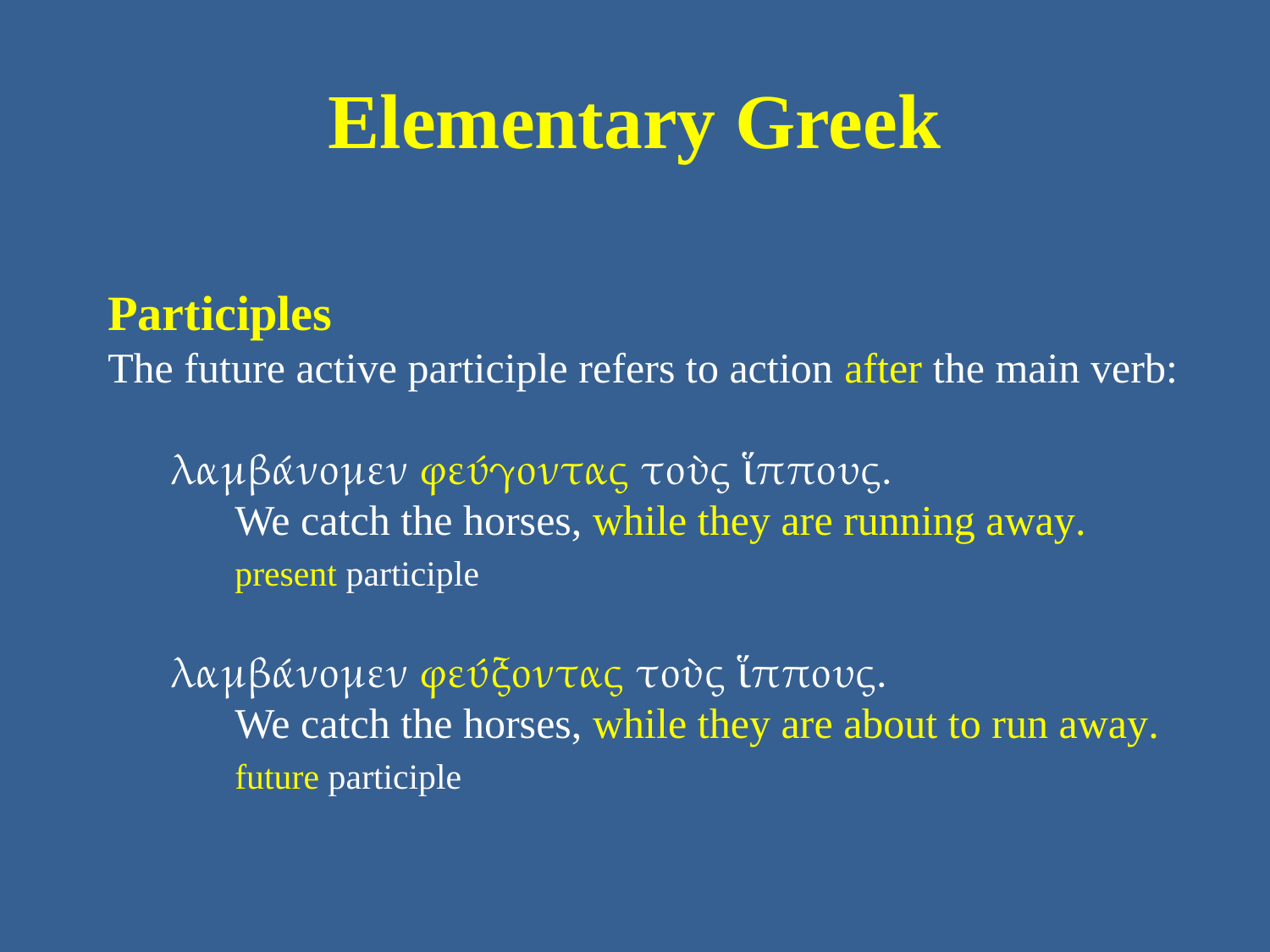

# Elementary Greek
Participles
The future active participle refers to action after the main verb:

λαμβάνομεν φεύγοντας τοὺς ἵππους.
	We catch the horses, while they are running away.
	present participle

λαμβάνομεν φεύξοντας τοὺς ἵππους.
	We catch the horses, while they are about to run away.
	future participle